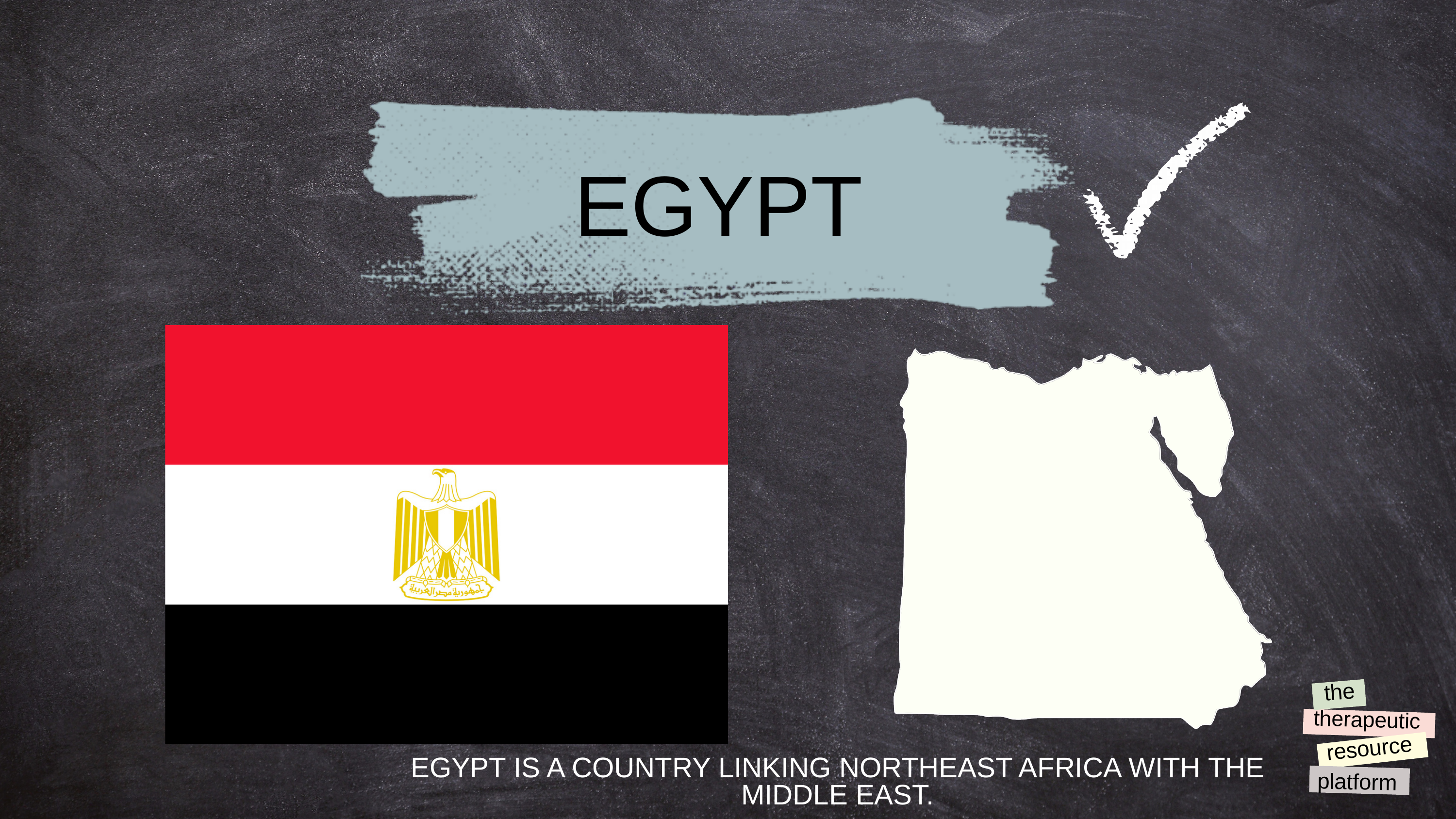

EGYPT

the

therapeutic

resource
platform

EGYPT IS A COUNTRY LINKING NORTHEAST AFRICA WITH THE MIDDLE EAST.